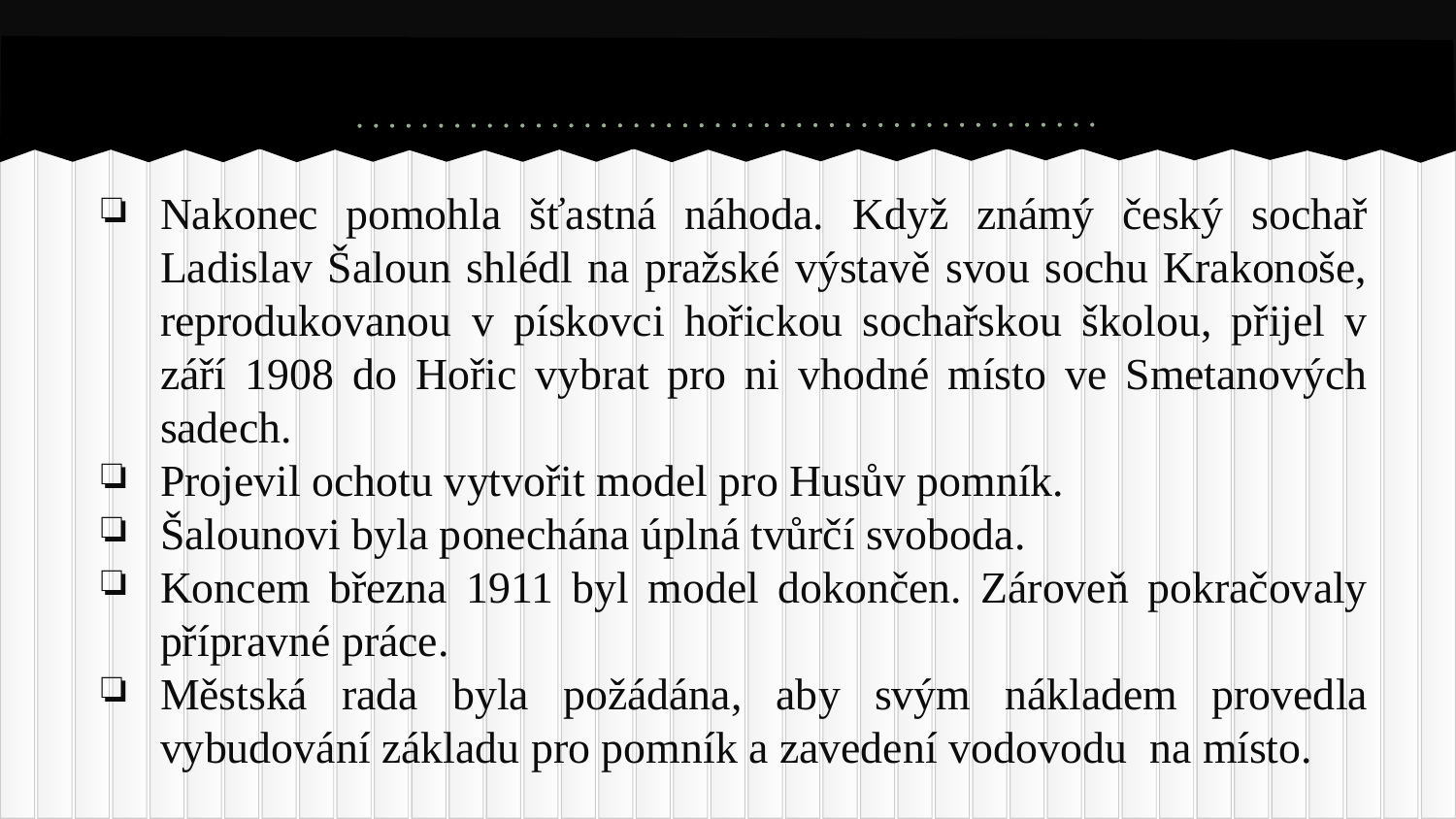

Nakonec pomohla šťastná náhoda. Když známý český sochař Ladislav Šaloun shlédl na pražské výstavě svou sochu Krakonoše, reprodukovanou v pískovci hořickou sochařskou školou, přijel v září 1908 do Hořic vybrat pro ni vhodné místo ve Smetanových sadech.
Projevil ochotu vytvořit model pro Husův pomník.
Šalounovi byla ponechána úplná tvůrčí svoboda.
Koncem března 1911 byl model dokončen. Zároveň pokračovaly přípravné práce.
Městská rada byla požádána, aby svým nákladem provedla vybudování základu pro pomník a zavedení vodovodu  na místo.